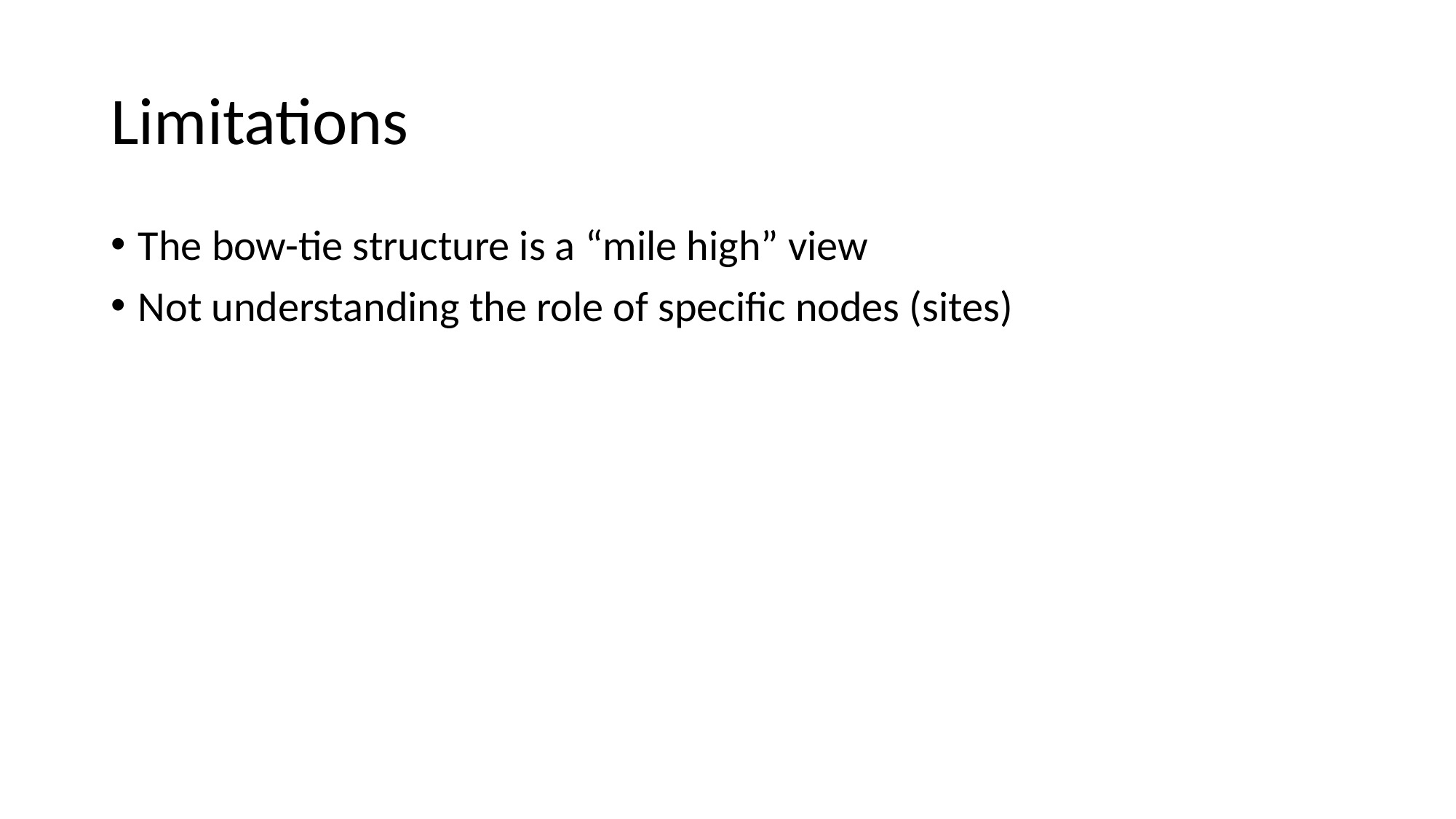

# Limitations
The bow-tie structure is a “mile high” view
Not understanding the role of specific nodes (sites)